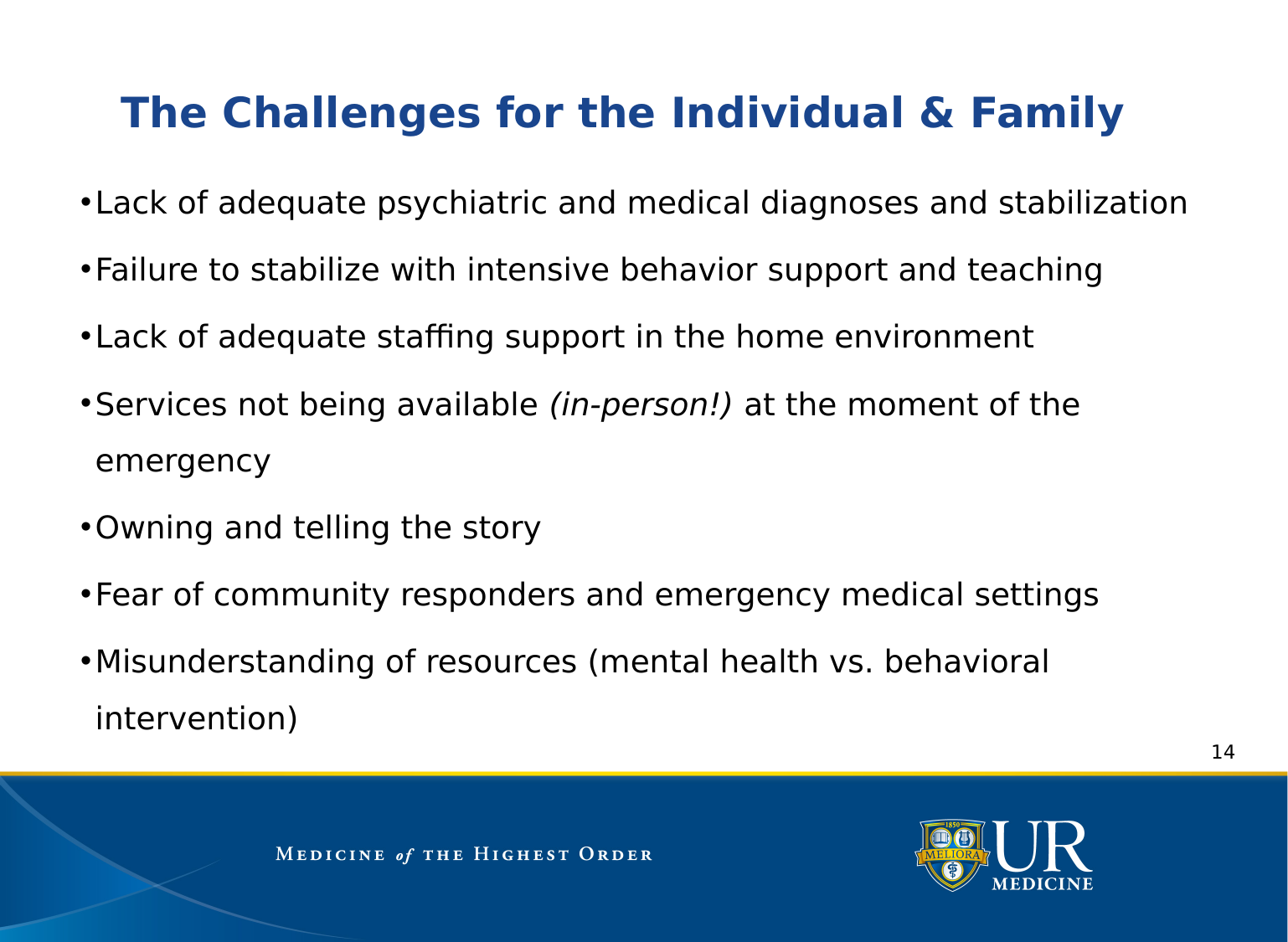

# The Challenges for the Individual & Family
Lack of adequate psychiatric and medical diagnoses and stabilization
Failure to stabilize with intensive behavior support and teaching
Lack of adequate staffing support in the home environment
Services not being available (in-person!) at the moment of the emergency
Owning and telling the story
Fear of community responders and emergency medical settings
Misunderstanding of resources (mental health vs. behavioral intervention)

14